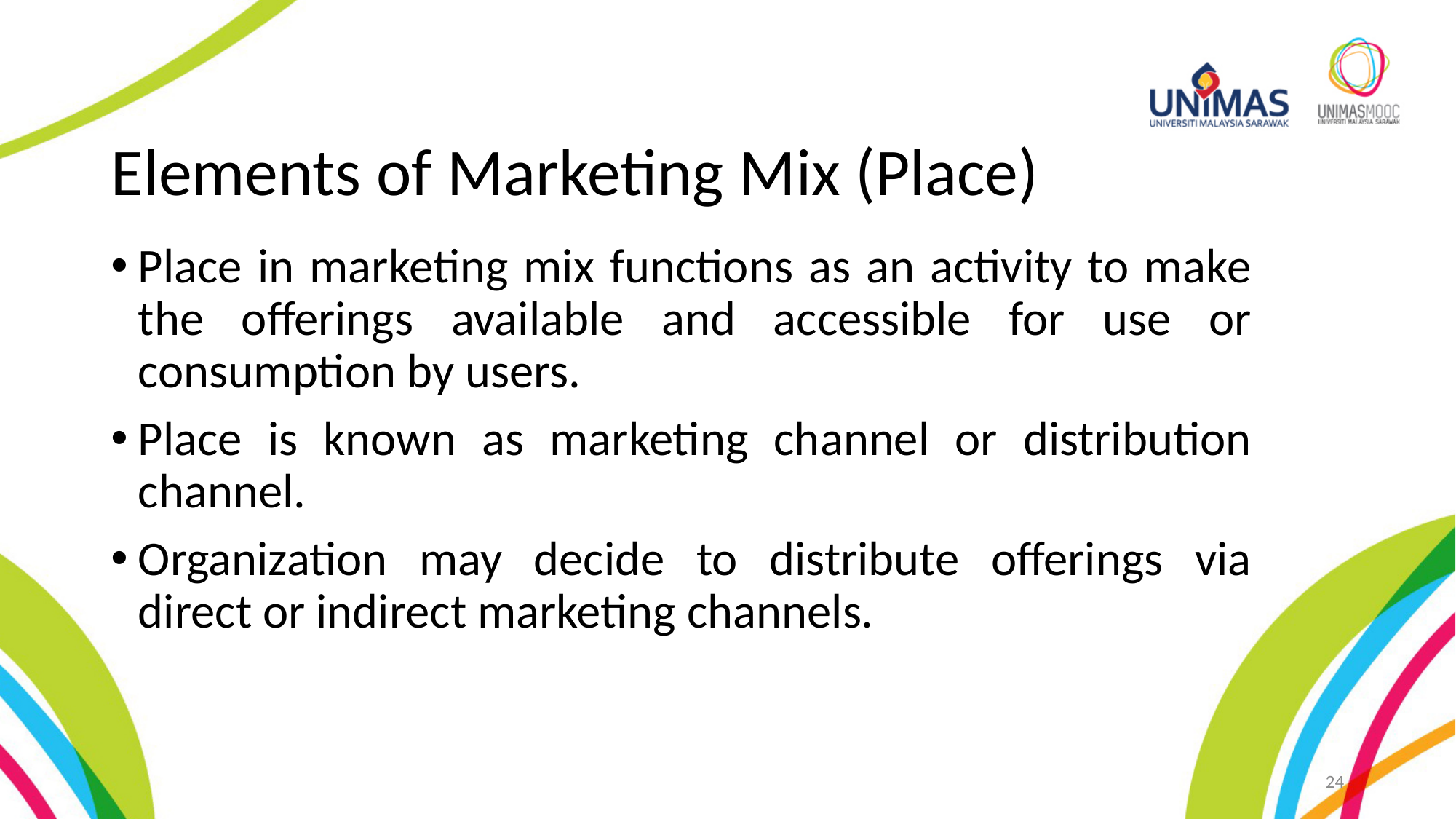

# Elements of Marketing Mix (Place)
Place in marketing mix functions as an activity to make the offerings available and accessible for use or consumption by users.
Place is known as marketing channel or distribution channel.
Organization may decide to distribute offerings via direct or indirect marketing channels.
24